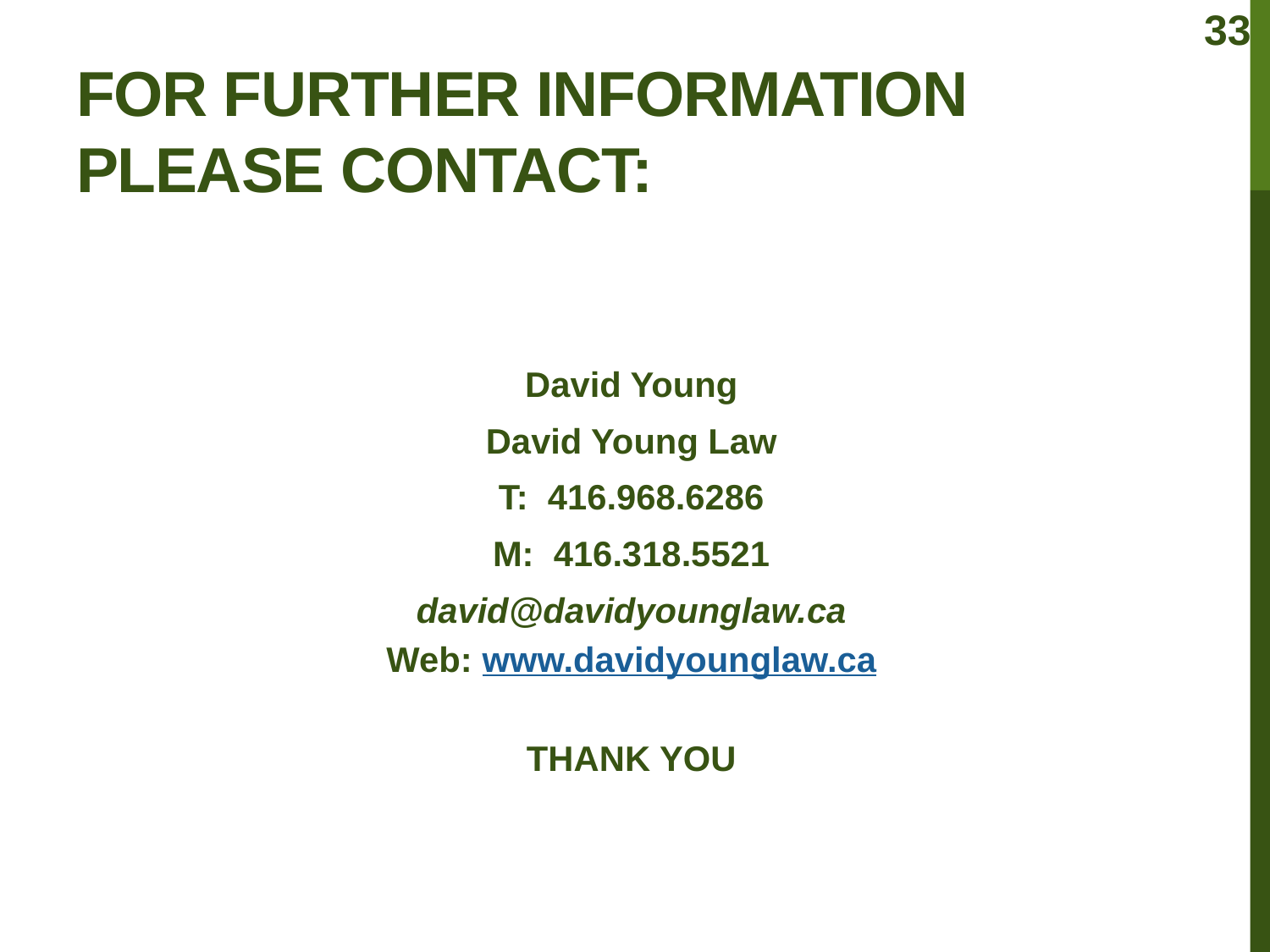

33
# For Further Information please contact:
David Young
David Young Law
T:  416.968.6286
M:  416.318.5521
david@davidyounglaw.ca
Web: www.davidyounglaw.ca

THANK YOU